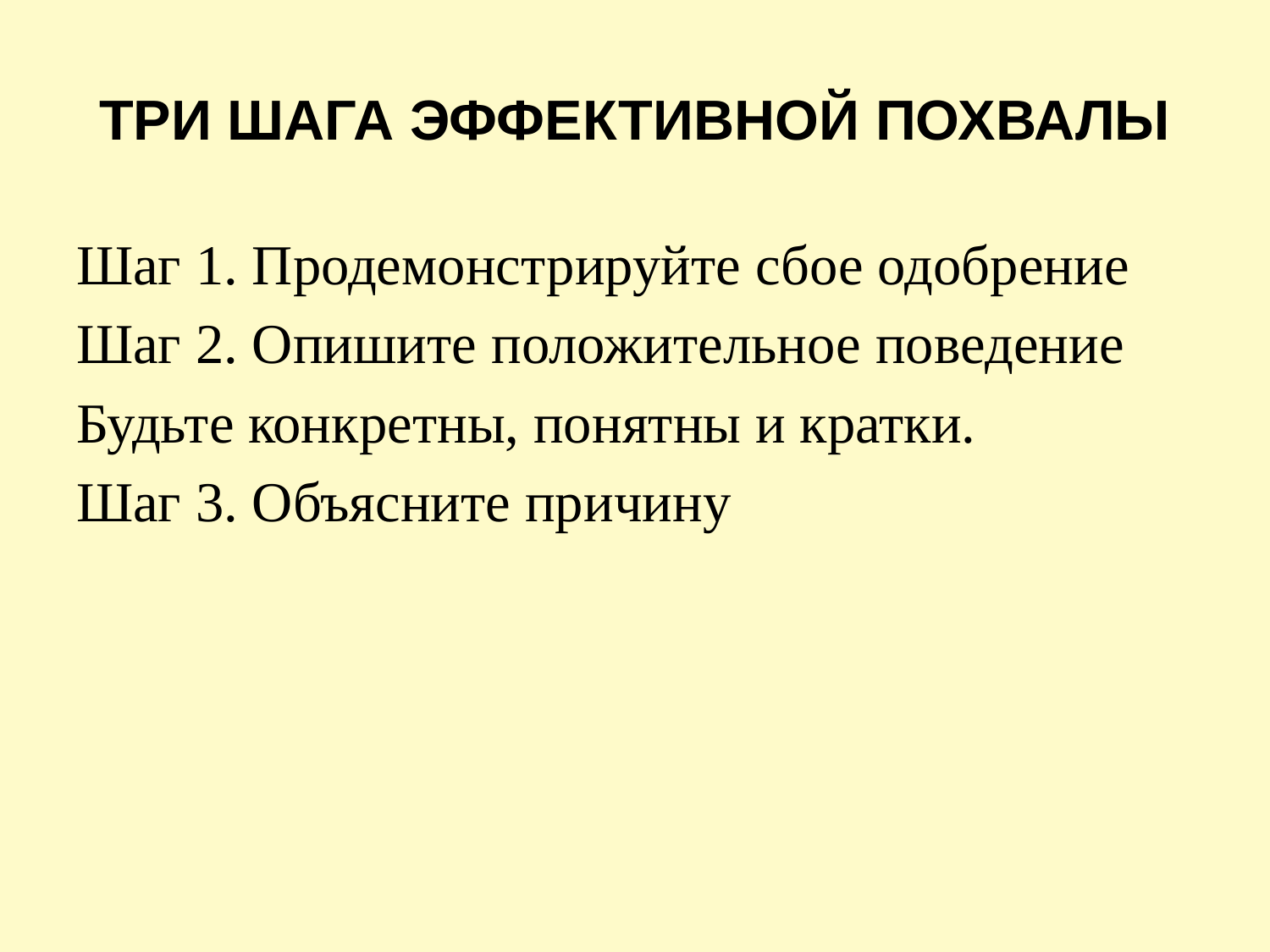

# ТРИ ШАГА ЭФФЕКТИВНОЙ ПОХВАЛЫ
Шаг 1. Продемонстрируйте сбое одобрение
Шаг 2. Опишите положительное поведение
Будьте конкретны, понятны и кратки.
Шаг 3. Объясните причину